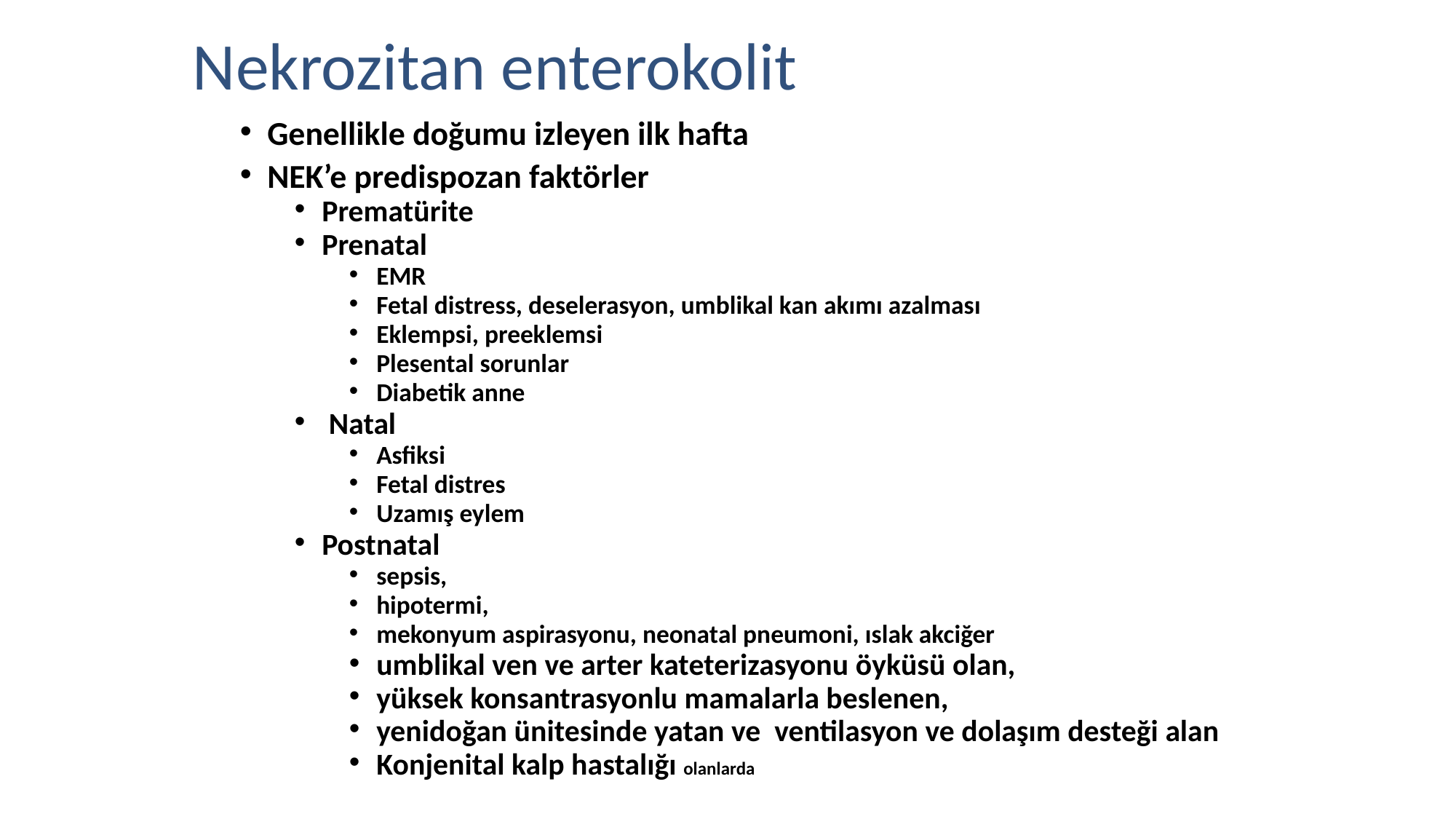

Nekrozitan enterokolit
Genellikle doğumu izleyen ilk hafta
NEK’e predispozan faktörler
Prematürite
Prenatal
EMR
Fetal distress, deselerasyon, umblikal kan akımı azalması
Eklempsi, preeklemsi
Plesental sorunlar
Diabetik anne
 Natal
Asfiksi
Fetal distres
Uzamış eylem
Postnatal
sepsis,
hipotermi,
mekonyum aspirasyonu, neonatal pneumoni, ıslak akciğer
umblikal ven ve arter kateterizasyonu öyküsü olan,
yüksek konsantrasyonlu mamalarla beslenen,
yenidoğan ünitesinde yatan ve  ventilasyon ve dolaşım desteği alan
Konjenital kalp hastalığı olanlarda